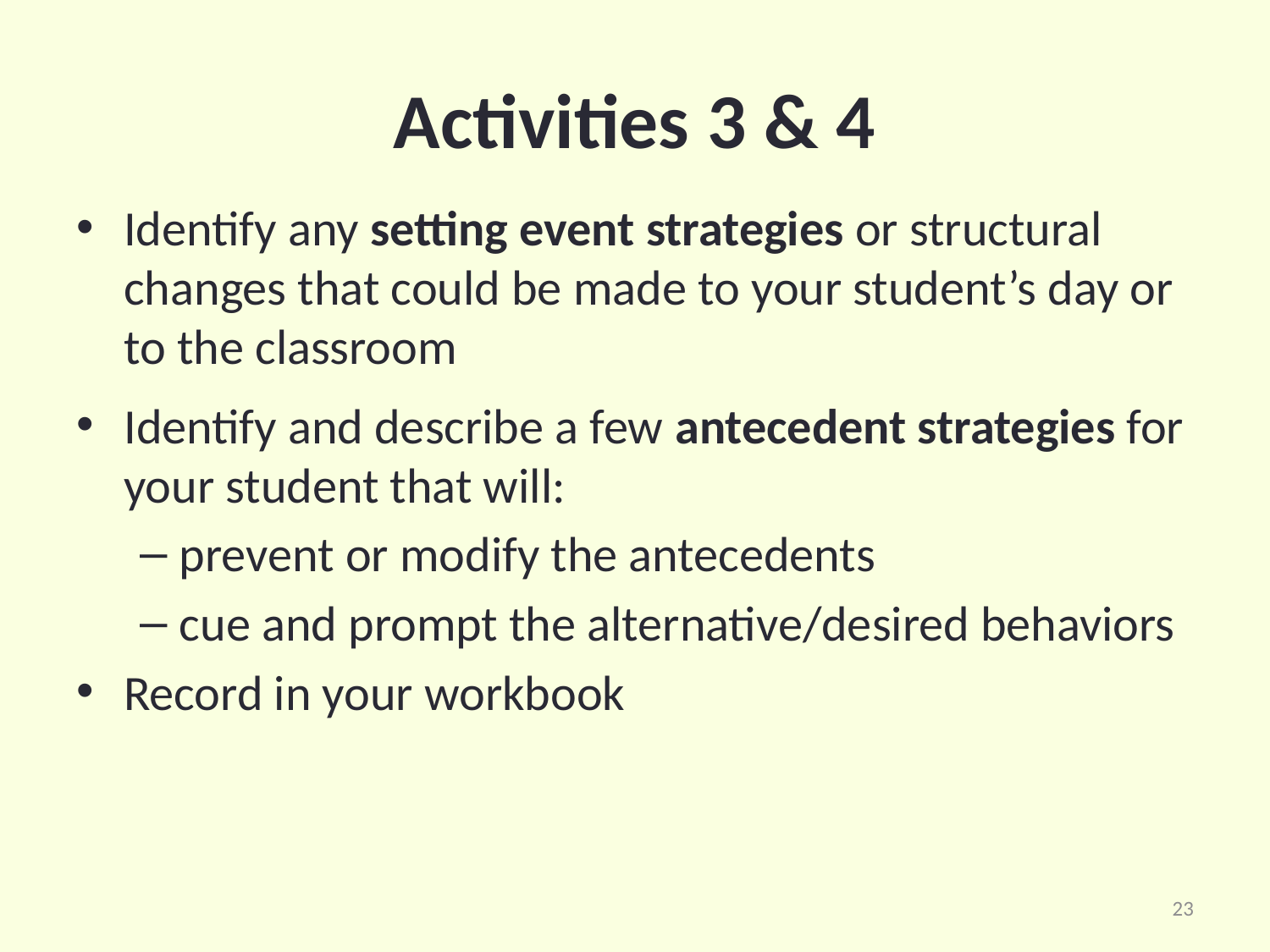

# Activities 3 & 4
Identify any setting event strategies or structural changes that could be made to your student’s day or to the classroom

Identify and describe a few antecedent strategies for your student that will:
prevent or modify the antecedents
cue and prompt the alternative/desired behaviors
Record in your workbook

23